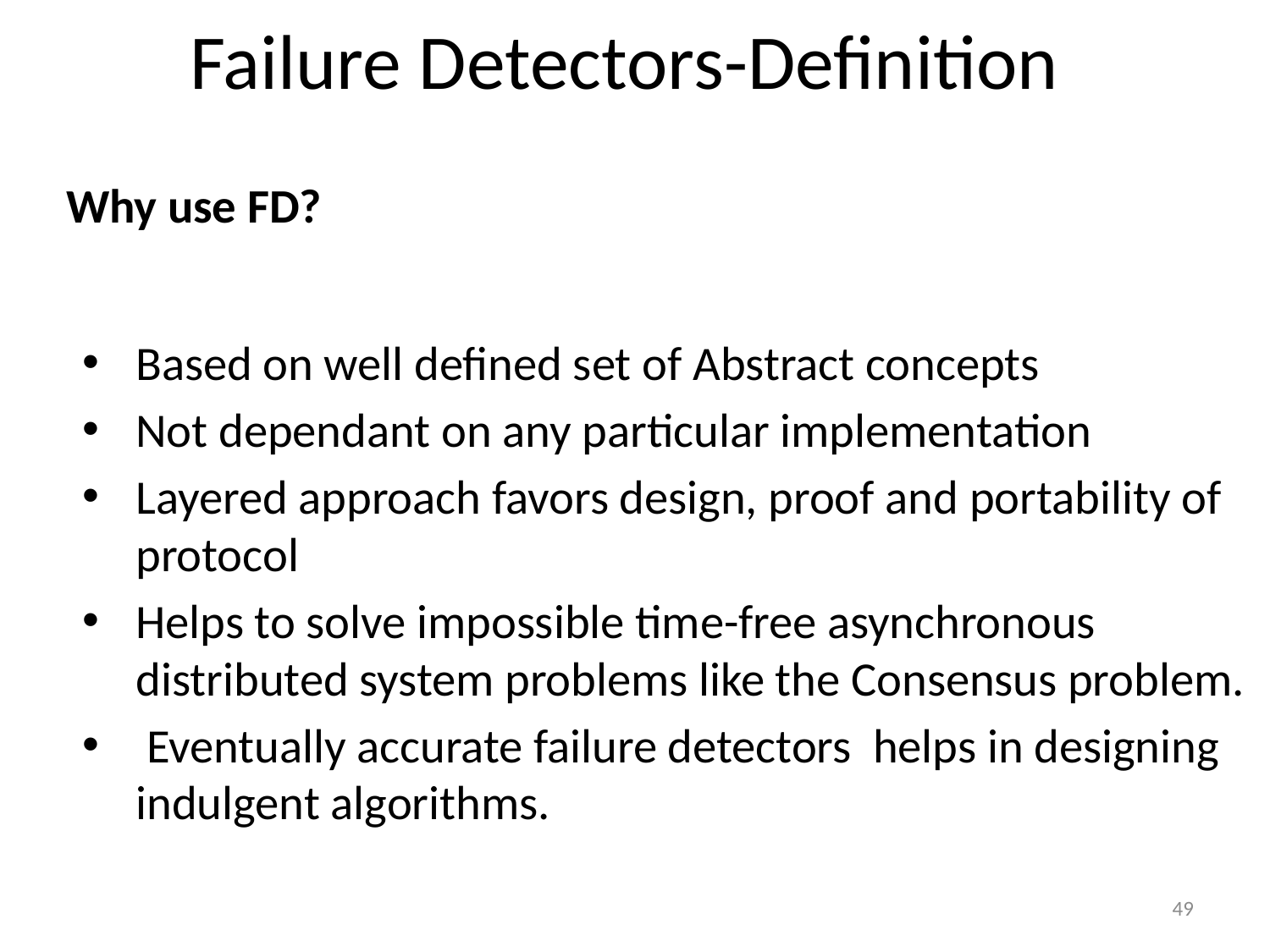

# Failure Detectors-Definition
Why use FD?

Based on well defined set of Abstract concepts
Not dependant on any particular implementation
Layered approach favors design, proof and portability of protocol
Helps to solve impossible time-free asynchronous distributed system problems like the Consensus problem.
 Eventually accurate failure detectors  helps in designing indulgent algorithms.

49